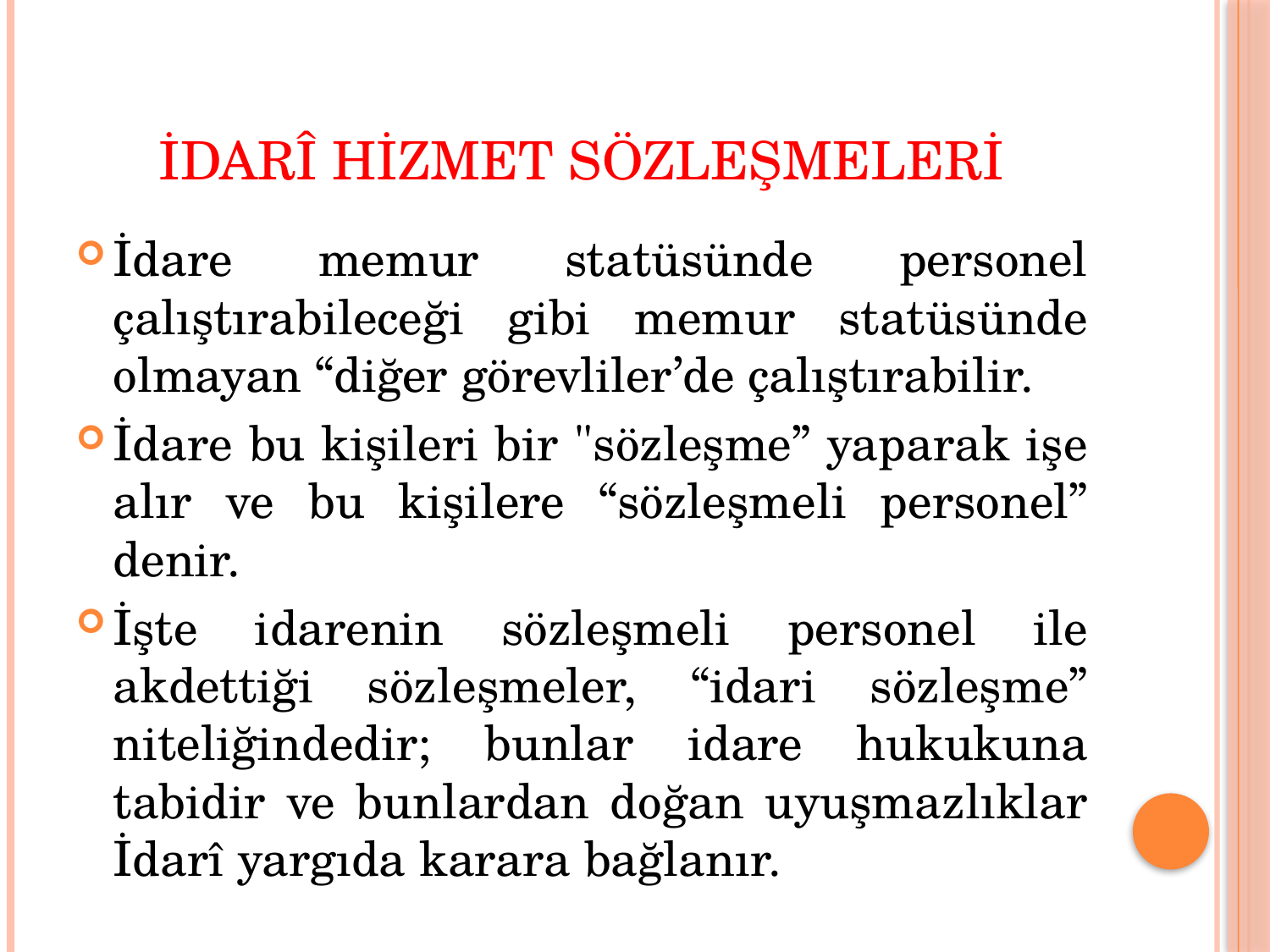

# İdarî Hizmet Sözleşmeleri
İdare memur statüsünde personel çalıştırabileceği gibi memur statüsünde olmayan “diğer görevliler’de çalıştırabilir.
İdare bu kişileri bir "sözleşme” yaparak işe alır ve bu kişilere “sözleşmeli personel” denir.
İşte idarenin sözleşmeli personel ile akdettiği sözleşmeler, “idari sözleşme” niteliğindedir; bunlar idare hukukuna tabidir ve bunlardan doğan uyuşmazlıklar İdarî yargıda karara bağlanır.